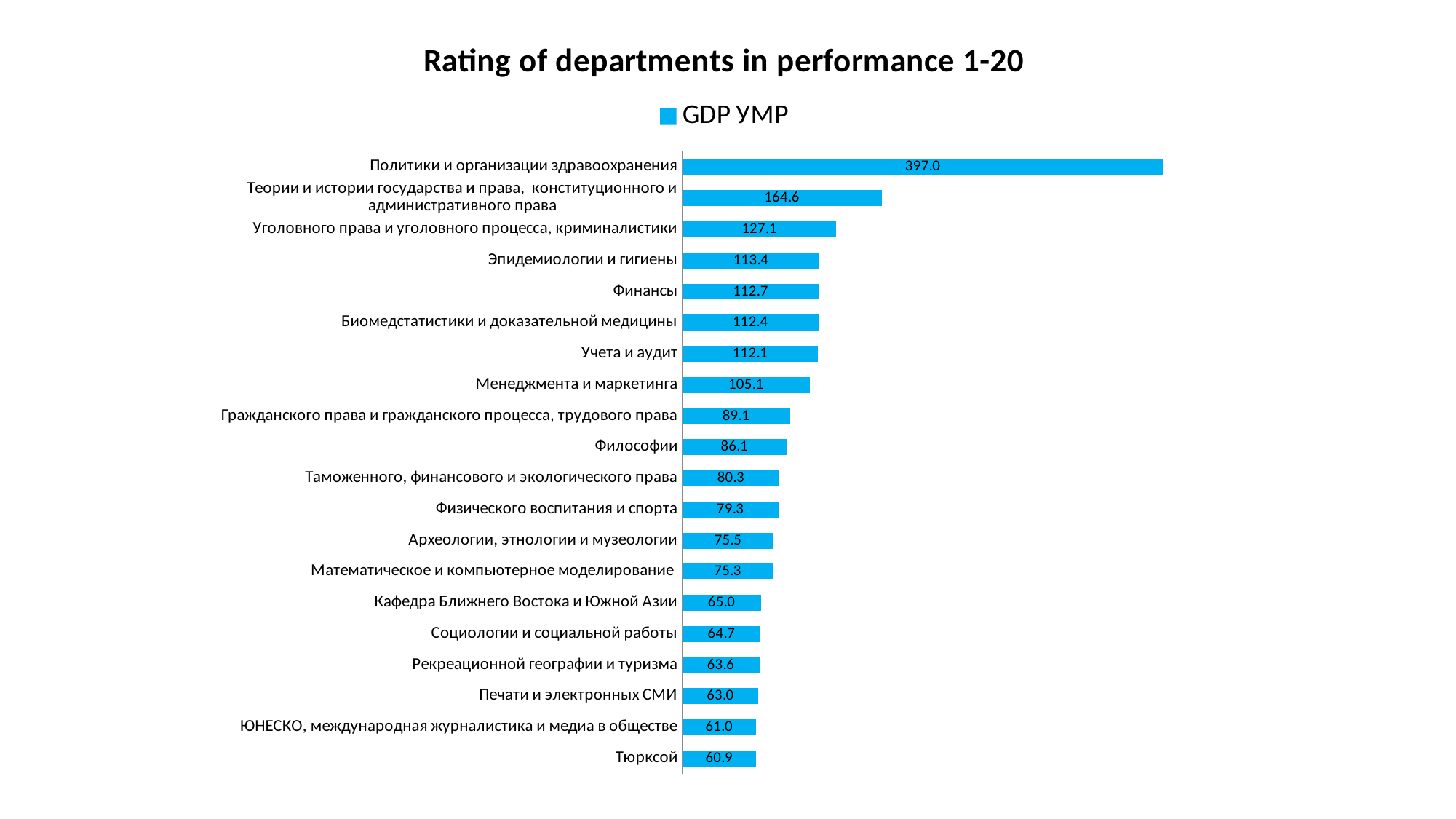

### Chart: Rating of departments in performance 1-20

| Category | GDP УМР |
|---|---|
| Политики и организации здравоохранения | 397.0352564102564 |
| Теории и истории государства и права,  конституционного и административного права | 164.57645764576458 |
| Уголовного права и уголовного процесса, криминалистики | 127.11402073104202 |
| Эпидемиологии и гигиены | 113.40629274965801 |
| Финансы | 112.67305644302449 |
| Биомедстатистики и доказательной медицины | 112.38645747316268 |
| Учета и аудит | 112.12748344370861 |
| Менеджмента и маркетинга | 105.11351580734139 |
| Гражданского права и гражданского процесса, трудового права | 89.0676762896356 |
| Философии | 86.10070744902205 |
| Таможенного, финансового и экологического права | 80.2963556267521 |
| Физического воспитания и спорта | 79.31309904153355 |
| Археологии, этнологии и музеологии | 75.5331088664422 |
| Математическое и компьютерное моделирование  | 75.2604941947008 |
| Кафедра Ближнего Востока и Южной Азии | 64.95614035087719 |
| Социологии и социальной работы | 64.68590831918506 |
| Рекреационной географии и туризма | 63.63978899773927 |
| Печати и электронных СМИ | 62.96028880866426 |
| ЮНЕСКО, международная журналистика и медиа в обществе | 60.98180279305967 |
| Тюрксой | 60.93479515291403 |